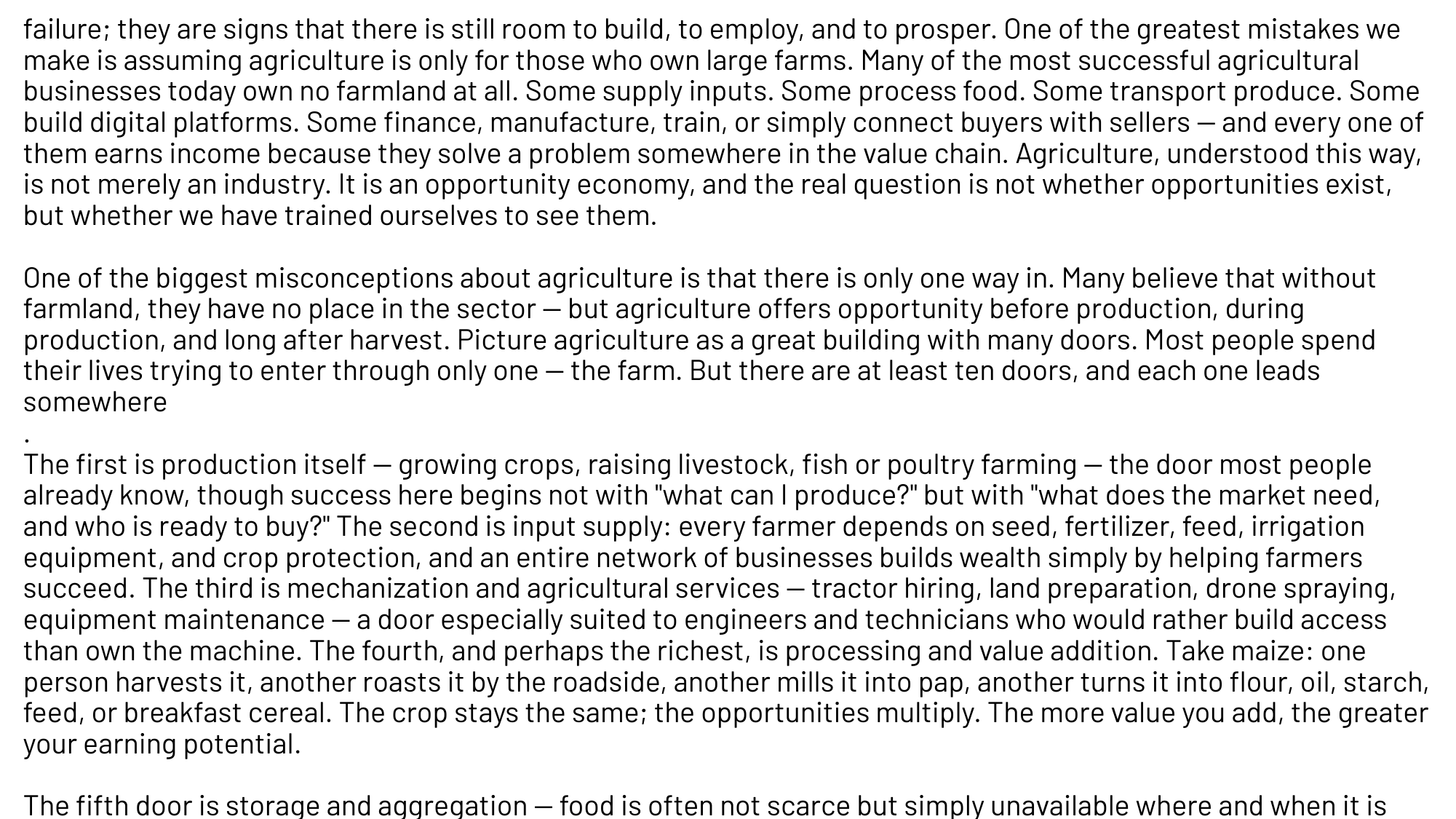

# failure; they are signs that there is still room to build, to employ, and to prosper. One of the greatest mistakes we make is assuming agriculture is only for those who own large farms. Many of the most successful agricultural businesses today own no farmland at all. Some supply inputs. Some process food. Some transport produce. Some build digital platforms. Some finance, manufacture, train, or simply connect buyers with sellers — and every one of them earns income because they solve a problem somewhere in the value chain. Agriculture, understood this way, is not merely an industry. It is an opportunity economy, and the real question is not whether opportunities exist, but whether we have trained ourselves to see them. One of the biggest misconceptions about agriculture is that there is only one way in. Many believe that without farmland, they have no place in the sector — but agriculture offers opportunity before production, during production, and long after harvest. Picture agriculture as a great building with many doors. Most people spend their lives trying to enter through only one — the farm. But there are at least ten doors, and each one leads somewhere . The first is production itself — growing crops, raising livestock, fish or poultry farming — the door most people already know, though success here begins not with "what can I produce?" but with "what does the market need, and who is ready to buy?" The second is input supply: every farmer depends on seed, fertilizer, feed, irrigation equipment, and crop protection, and an entire network of businesses builds wealth simply by helping farmers succeed. The third is mechanization and agricultural services — tractor hiring, land preparation, drone spraying, equipment maintenance — a door especially suited to engineers and technicians who would rather build access than own the machine. The fourth, and perhaps the richest, is processing and value addition. Take maize: one person harvests it, another roasts it by the roadside, another mills it into pap, another turns it into flour, oil, starch, feed, or breakfast cereal. The crop stays the same; the opportunities multiply. The more value you add, the greater your earning potential. The fifth door is storage and aggregation — food is often not scarce but simply unavailable where and when it is needed, and warehouses, cold rooms, and aggregation centres are businesses waiting to be built. The sixth is logistics and distribution, because food has little value until it reaches the consumer, and